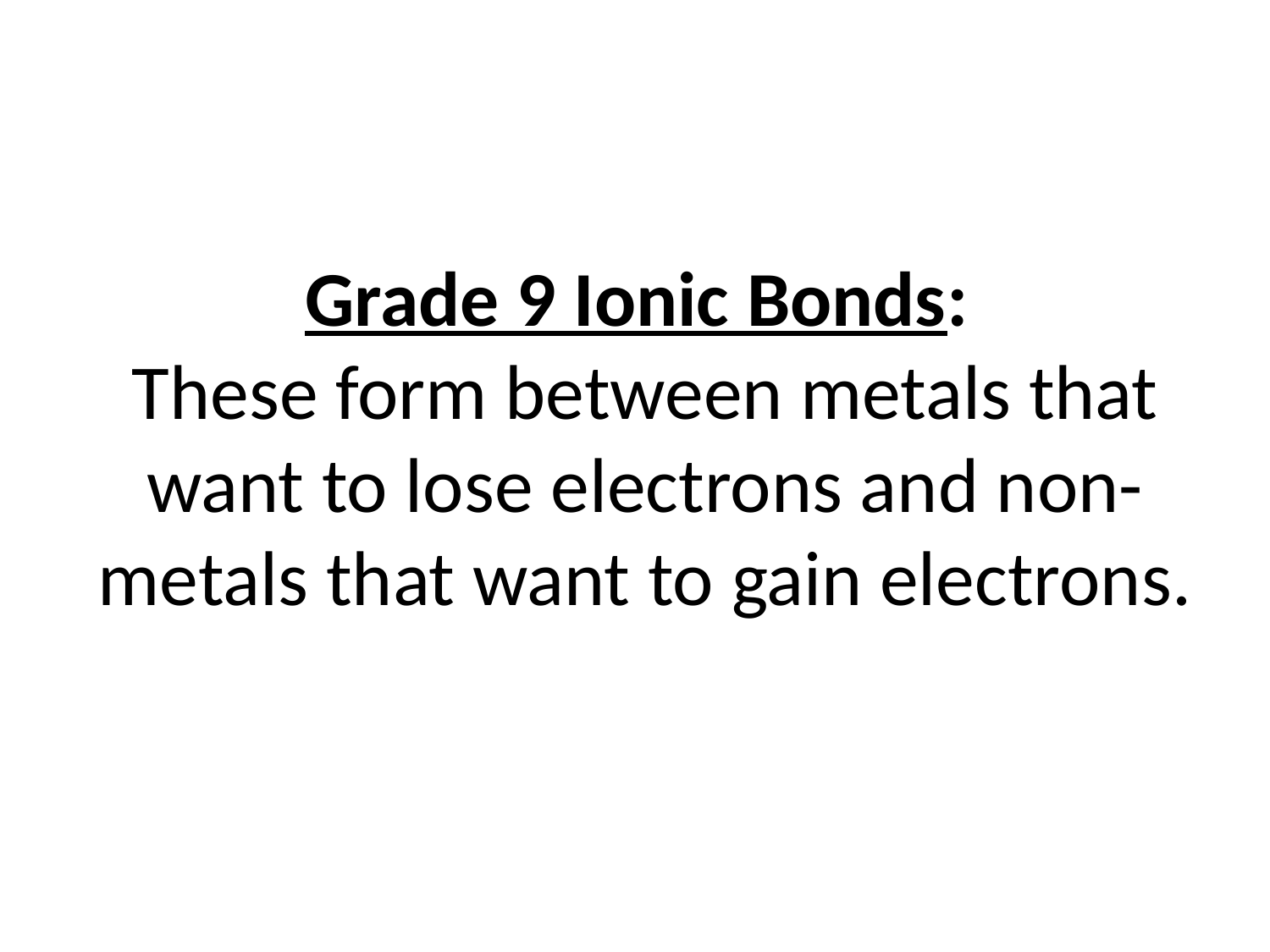

# Grade 9 Ionic Bonds: These form between metals that want to lose electrons and non-metals that want to gain electrons.